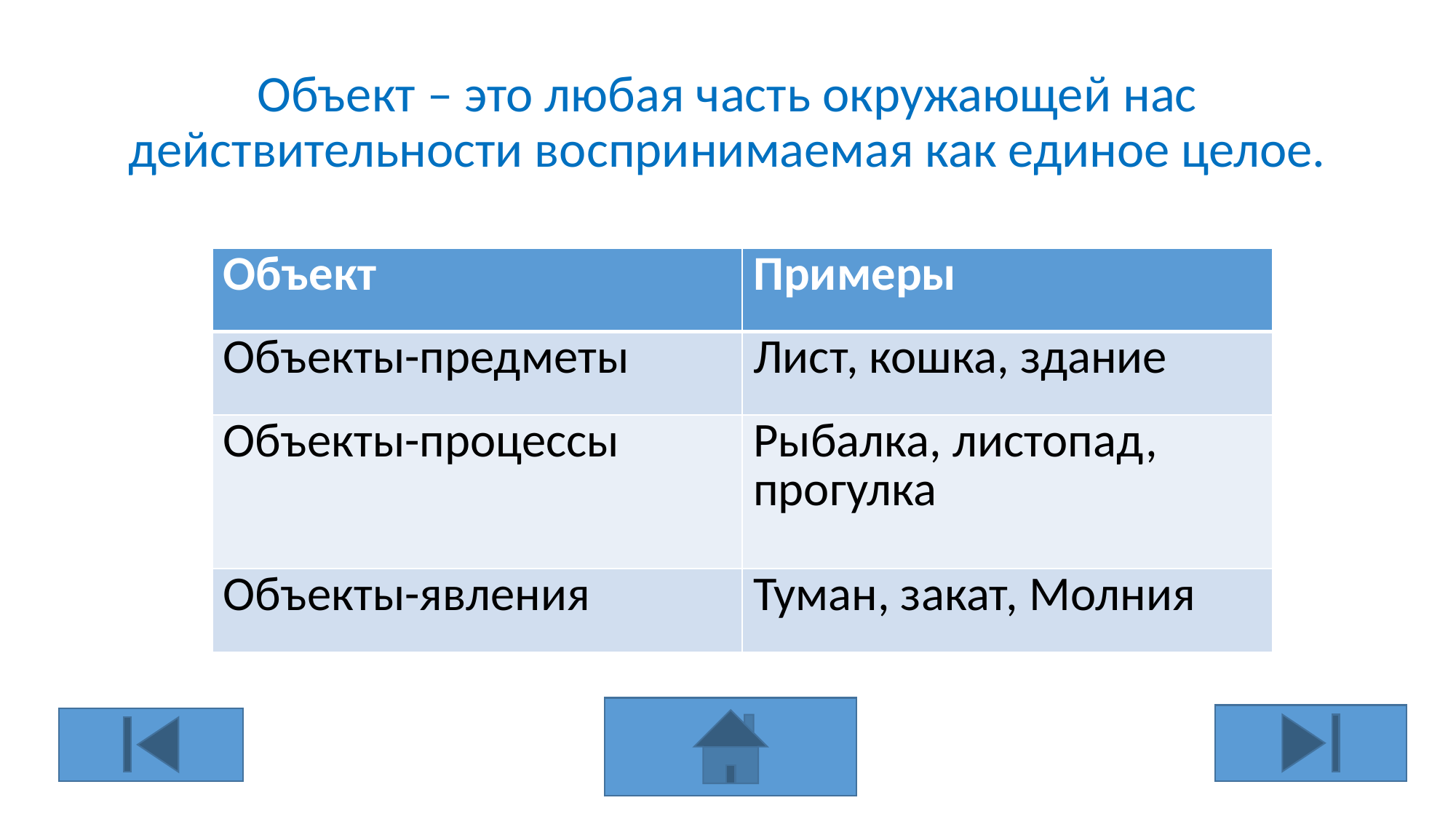

# Объект – это любая часть окружающей нас действительности воспринимаемая как единое целое.
| Объект | Примеры |
| --- | --- |
| Объекты-предметы | Лист, кошка, здание |
| Объекты-процессы | Рыбалка, листопад, прогулка |
| Объекты-явления | Туман, закат, Молния |